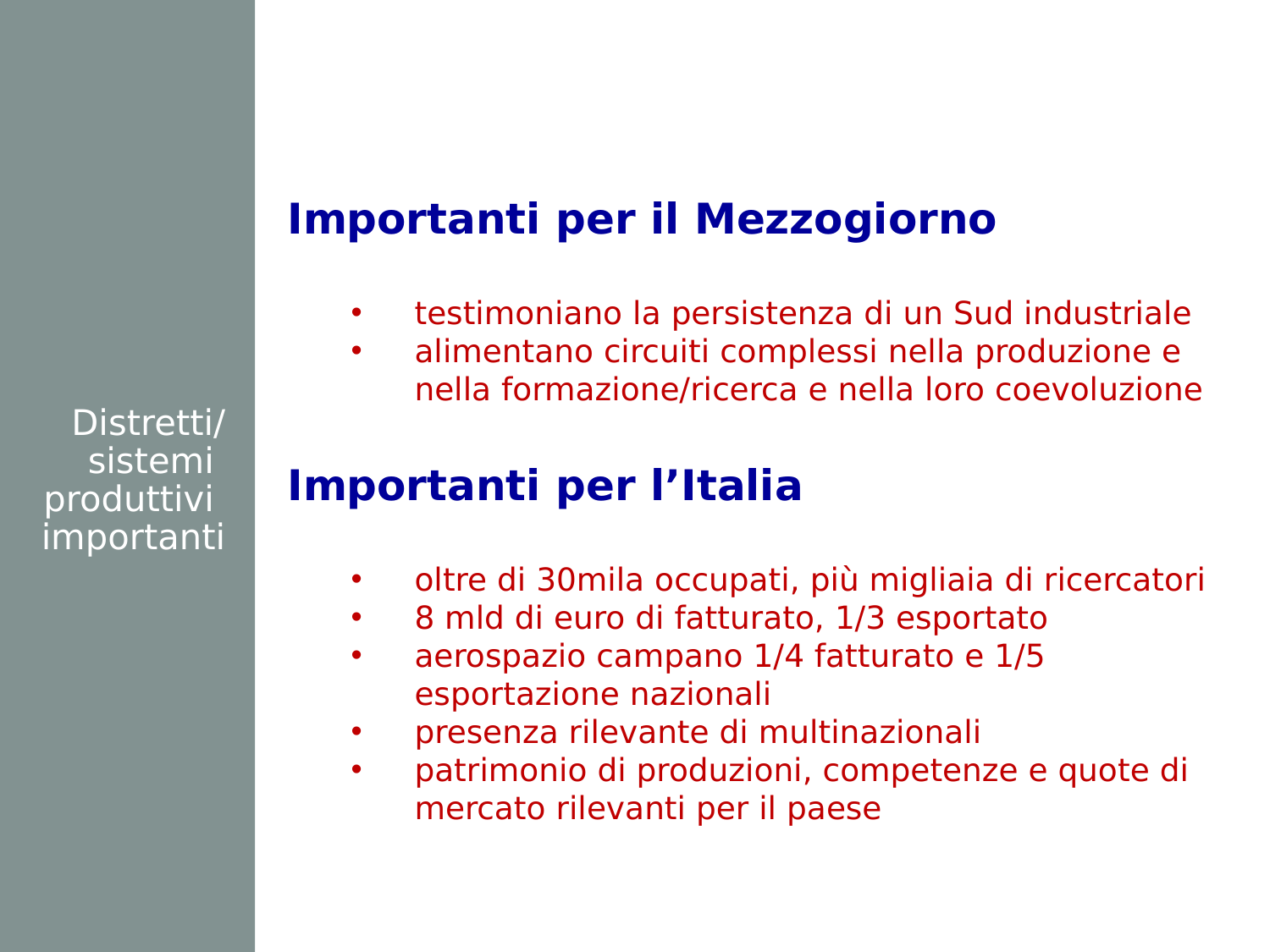

Importanti per il Mezzogiorno

testimoniano la persistenza di un Sud industriale
alimentano circuiti complessi nella produzione e nella formazione/ricerca e nella loro coevoluzione

Importanti per l’Italia

oltre di 30mila occupati, più migliaia di ricercatori
8 mld di euro di fatturato, 1/3 esportato
aerospazio campano 1/4 fatturato e 1/5 esportazione nazionali
presenza rilevante di multinazionali
patrimonio di produzioni, competenze e quote di mercato rilevanti per il paese
Distretti/
sistemi
produttivi
importanti